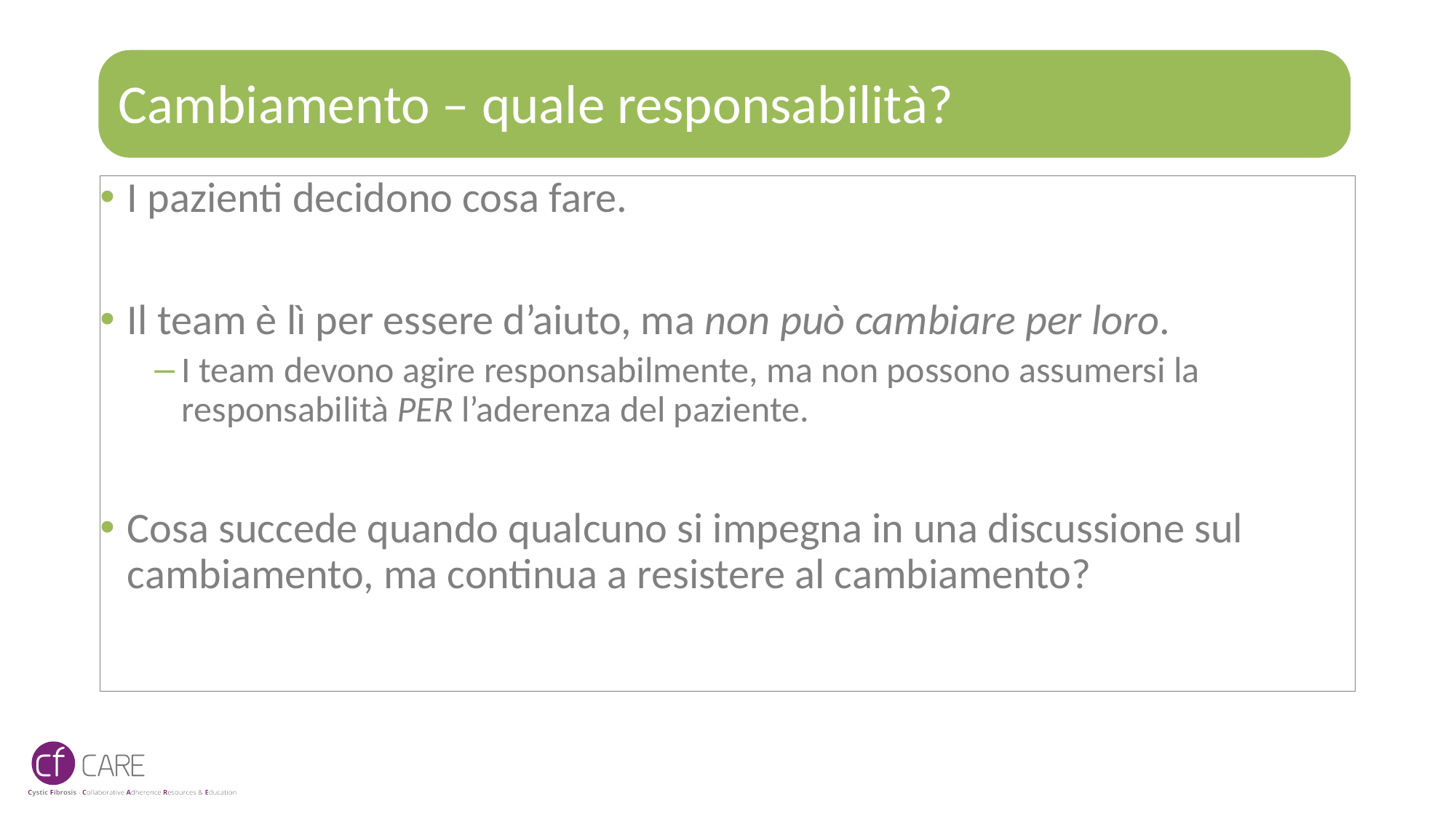

# Cambiamento – quale responsabilità?
I pazienti decidono cosa fare.

Il team è lì per essere d’aiuto, ma non può cambiare per loro.
I team devono agire responsabilmente, ma non possono assumersi la responsabilità PER l’aderenza del paziente.

Cosa succede quando qualcuno si impegna in una discussione sul cambiamento, ma continua a resistere al cambiamento?